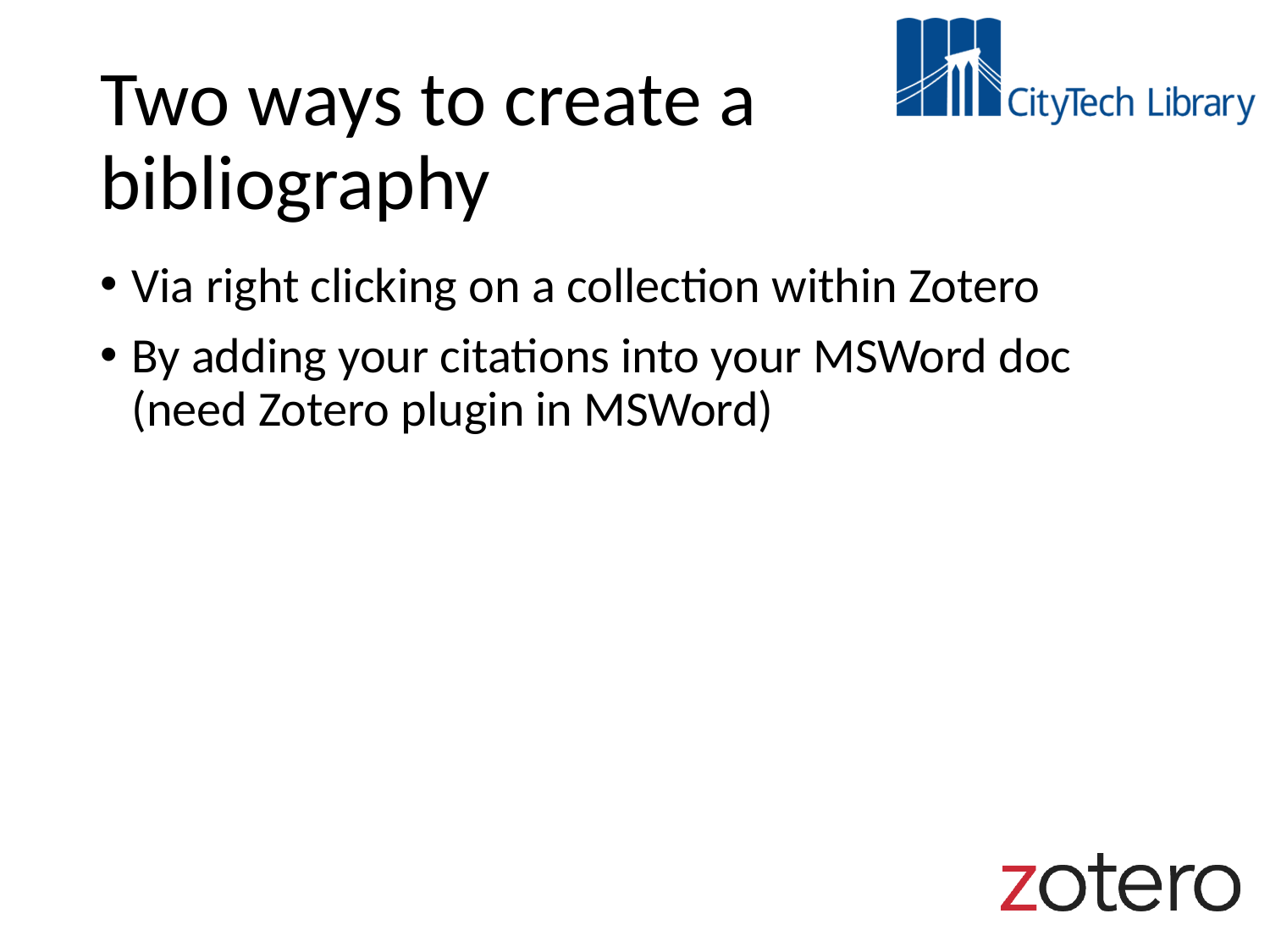

# Two ways to create a bibliography
Via right clicking on a collection within Zotero
By adding your citations into your MSWord doc (need Zotero plugin in MSWord)